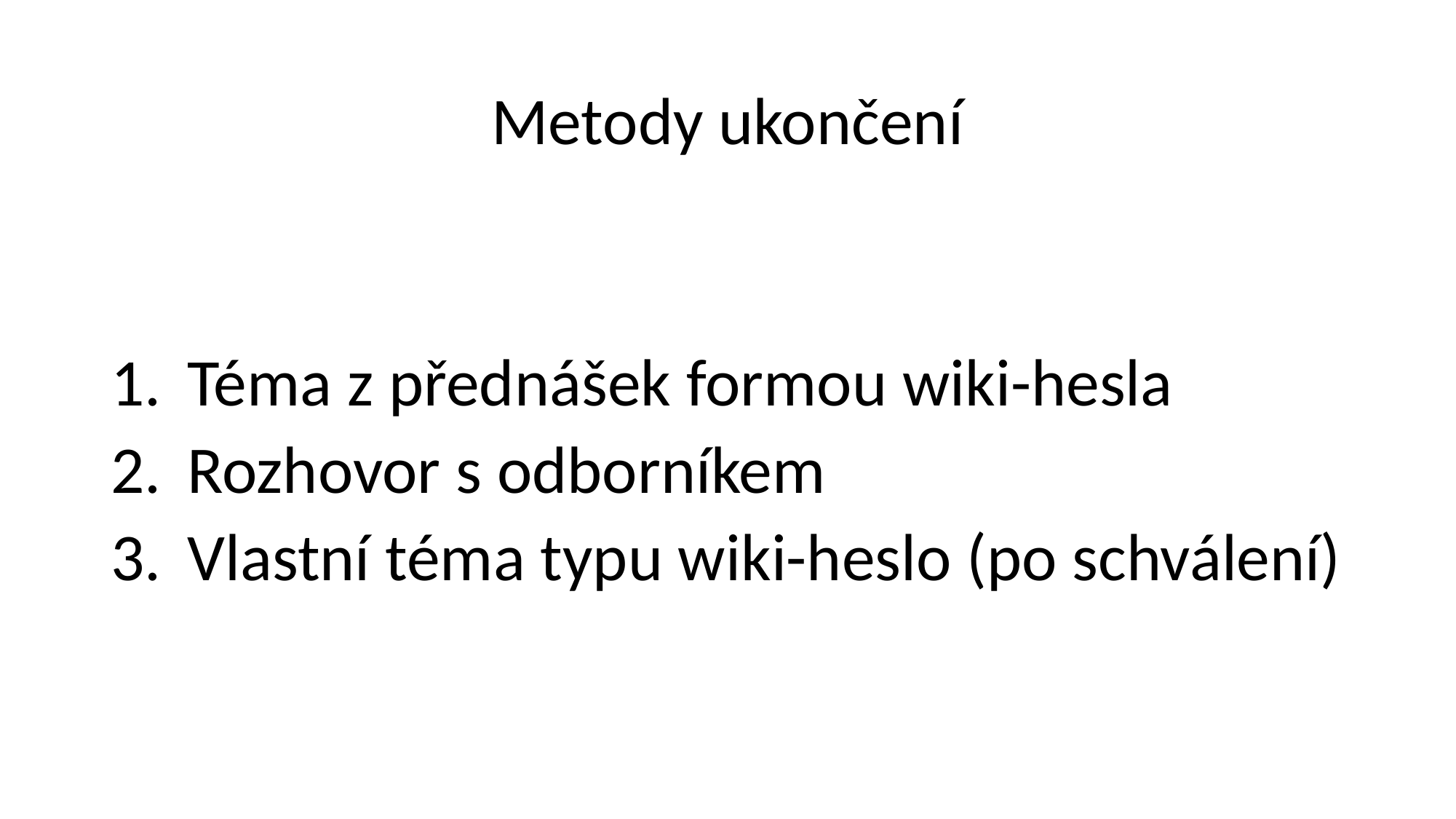

# Metody ukončení
 Téma z přednášek formou wiki-hesla
 Rozhovor s odborníkem
 Vlastní téma typu wiki-heslo (po schválení)